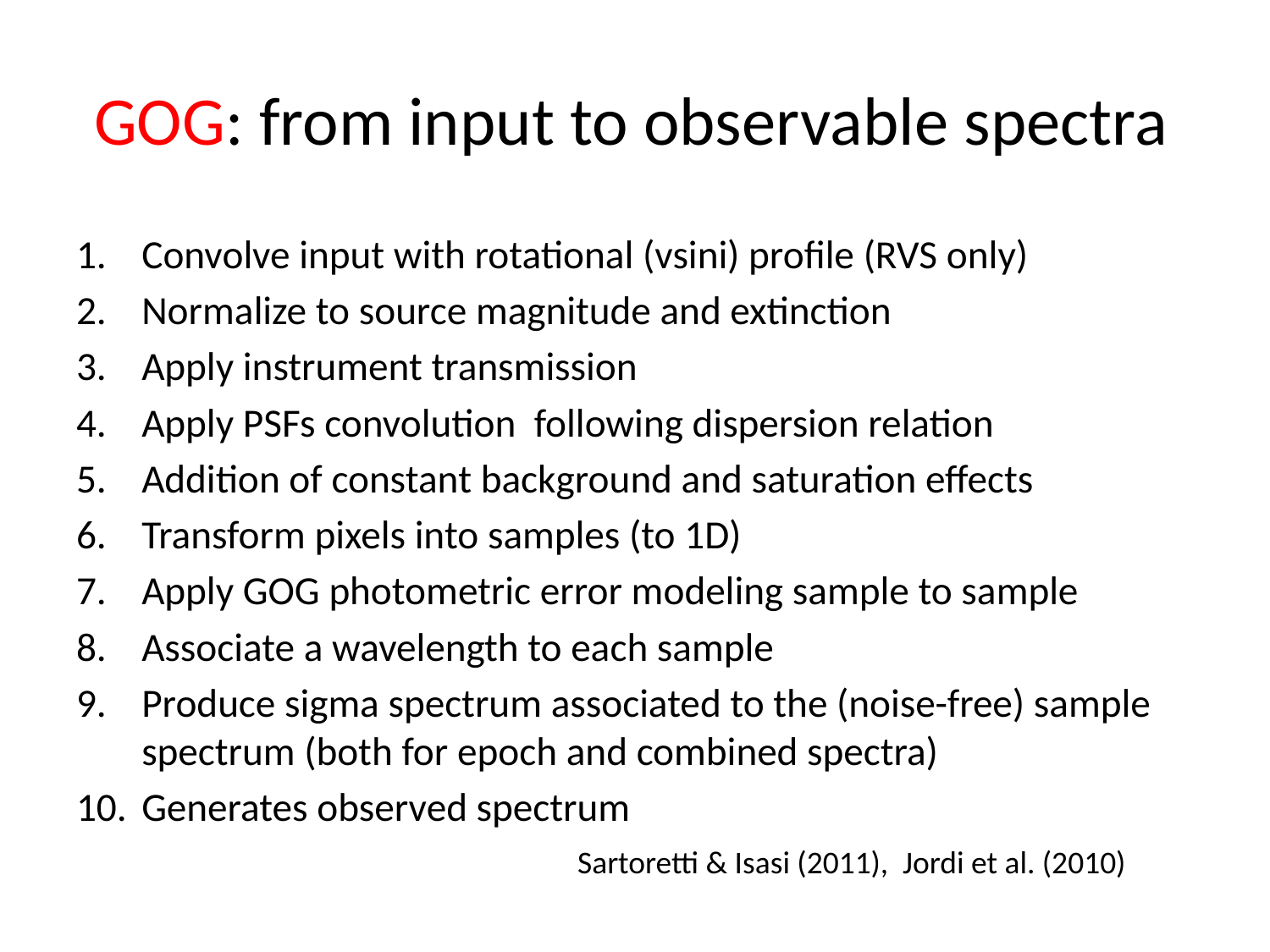

# GOG: from input to observable spectra
Convolve input with rotational (vsini) profile (RVS only)
Normalize to source magnitude and extinction
Apply instrument transmission
Apply PSFs convolution  following dispersion relation
Addition of constant background and saturation effects
Transform pixels into samples (to 1D)
Apply GOG photometric error modeling sample to sample
Associate a wavelength to each sample
Produce sigma spectrum associated to the (noise-free) sample spectrum (both for epoch and combined spectra)
Generates observed spectrum

Sartoretti & Isasi (2011),  Jordi et al. (2010)